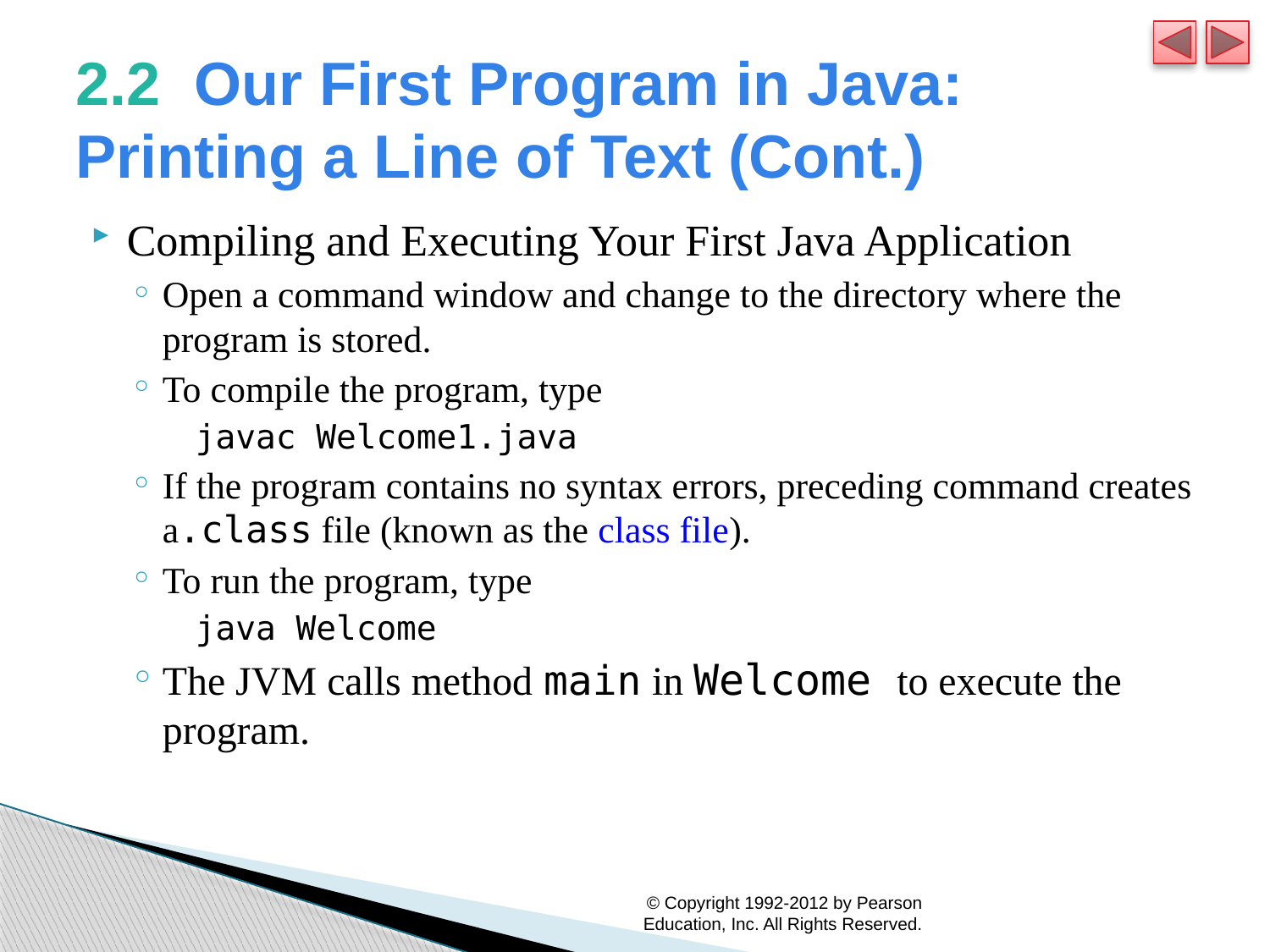

# 2.2  Our First Program in Java: Printing a Line of Text (Cont.)
Compiling and Executing Your First Java Application
Open a command window and change to the directory where the program is stored.
To compile the program, type
	javac Welcome1.java
If the program contains no syntax errors, preceding command creates a.class file (known as the class file).
To run the program, type
	java Welcome
The JVM calls method main in Welcome to execute the program.

© Copyright 1992-2012 by Pearson Education, Inc. All Rights Reserved.